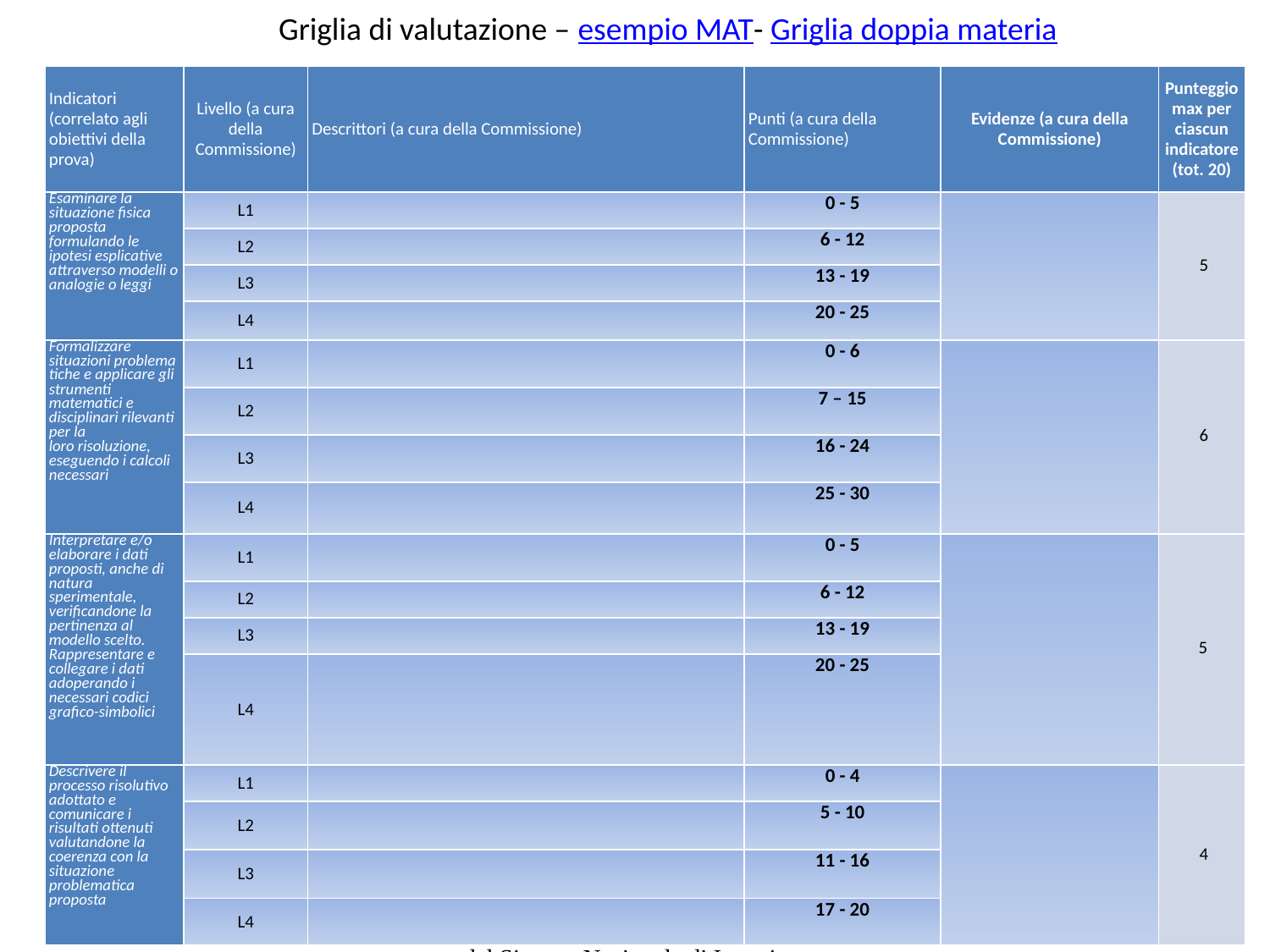

# Griglia di valutazione – esempio MAT- Griglia doppia materia
| Indicatori (correlato agli obiettivi della prova) | Livello (a cura della Commissione) | Descrittori (a cura della Commissione) | Punti (a cura della Commissione) | Evidenze (a cura della Commissione) | Punteggio max per ciascun indicatore (tot. 20) |
| --- | --- | --- | --- | --- | --- |
| Esaminare la situazione fisica proposta formulando le ipotesi esplicative attraverso modelli o analogie o leggi | L1 |  | 0 - 5 |  | 5 |
|  | L2 |  | 6 - 12 |  |  |
|  | L3 |  | 13 - 19 |  |  |
|  | L4 |  | 20 - 25 |  |  |
| Formalizzare situazioni problematiche e applicare gli strumenti matematici e disciplinari rilevanti per la loro risoluzione, eseguendo i calcoli necessari | L1 |  | 0 - 6 |  | 6 |
|  | L2 |  | 7 – 15 |  |  |
|  | L3 |  | 16 - 24 |  |  |
|  | L4 |  | 25 - 30 |  |  |
| Interpretare e/o elaborare i dati proposti, anche di natura sperimentale, verificandone la pertinenza al modello scelto. Rappresentare e collegare i dati adoperando i necessari codici grafico-simbolici | L1 |  | 0 - 5 |  | 5 |
|  | L2 |  | 6 - 12 |  |  |
|  | L3 |  | 13 - 19 |  |  |
|  | L4 |  | 20 - 25 |  |  |
| Descrivere il processo risolutivo adottato e comunicare i risultati ottenuti valutandone la coerenza con la situazione problematica proposta | L1 |  | 0 - 4 |  | 4 |
|  | L2 |  | 5 - 10 |  |  |
|  | L3 |  | 11 - 16 |  |  |
|  | L4 |  | 17 - 20 |  |  |
D.T. Massimo Esposito - D.G. per gli Ordinamenti Scolastici e la Valutazione del Sistema Nazionale di Istruzione